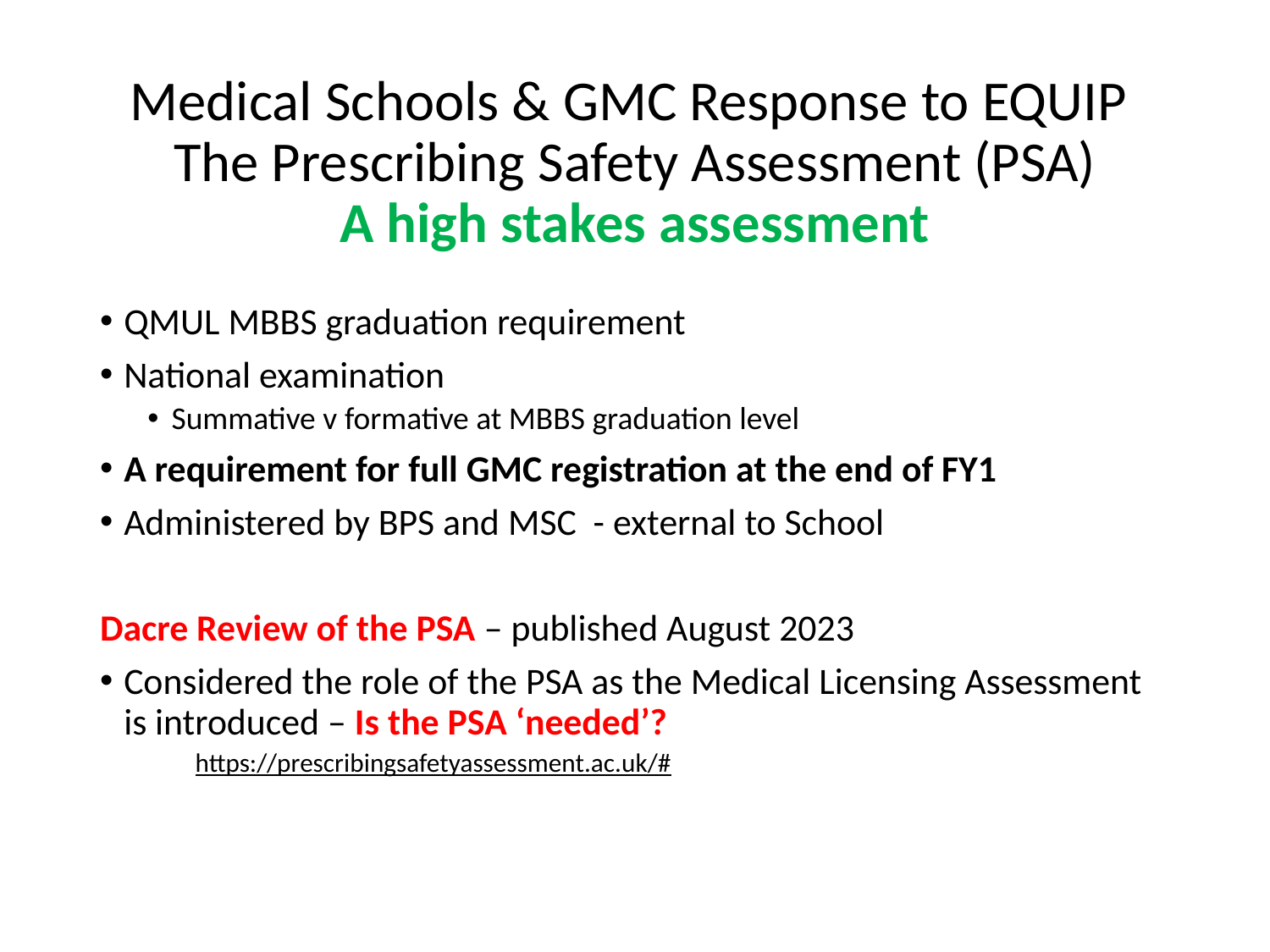

# Medical Schools & GMC Response to EQUIP  The Prescribing Safety Assessment (PSA) A high stakes assessment
QMUL MBBS graduation requirement
National examination
Summative v formative at MBBS graduation level
A requirement for full GMC registration at the end of FY1
Administered by BPS and MSC  - external to School

Dacre Review of the PSA – published August 2023
Considered the role of the PSA as the Medical Licensing Assessment is introduced – Is the PSA ‘needed’?
https://prescribingsafetyassessment.ac.uk/#